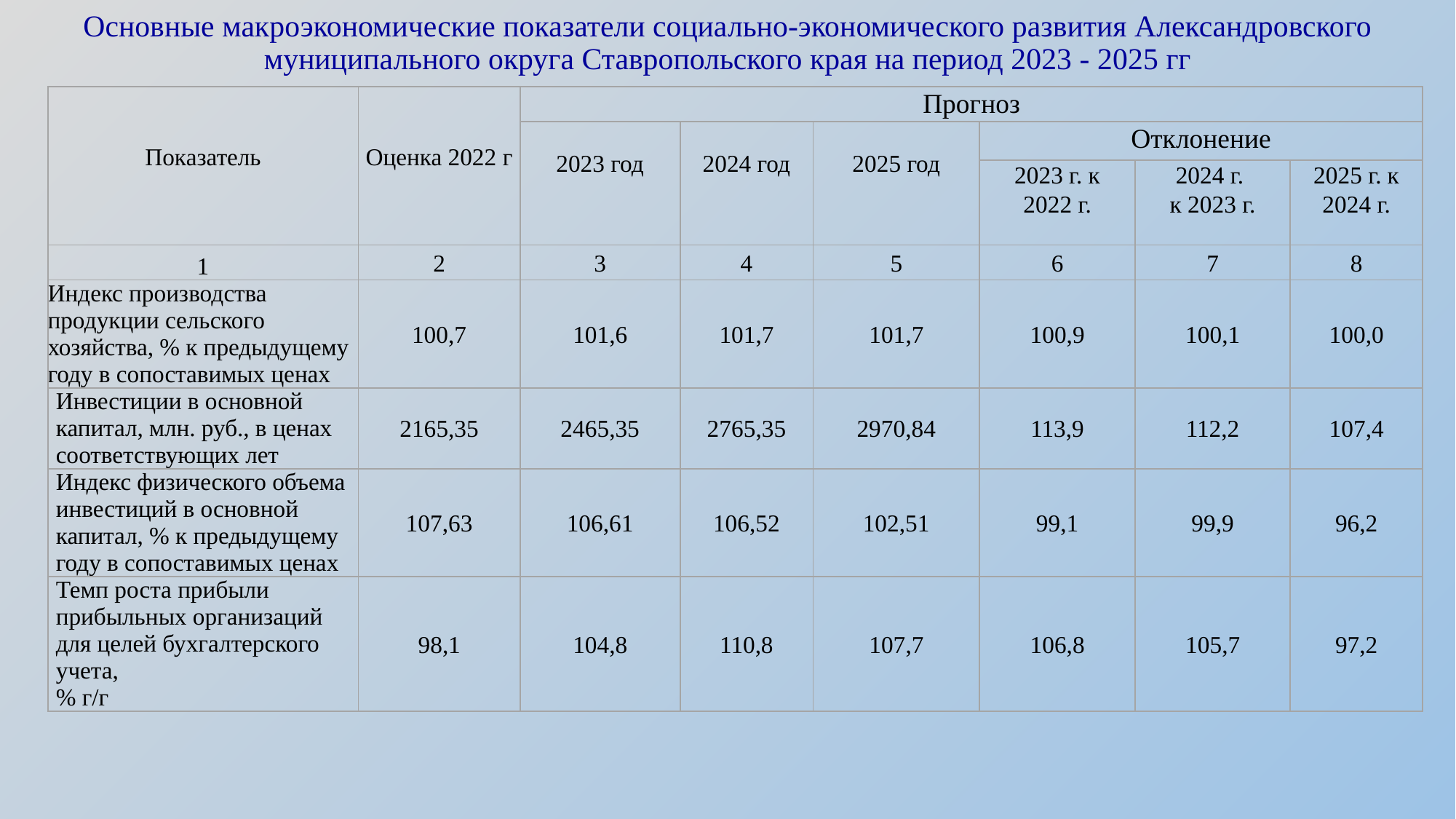

# Основные макроэкономические показатели социально-экономического развития Александровского муниципального округа Ставропольского края на период 2023 - 2025 гг
| Показатель | Оценка 2022 г | Прогноз |  |  |  |  |  |
| --- | --- | --- | --- | --- | --- | --- | --- |
|  |  | 2023 год | 2024 год | 2025 год | Отклонение |  |  |
|  |  |  |  |  | 2023 г. к 2022 г. | 2024 г. к 2023 г. | 2025 г. к 2024 г. |
| 1 | 2 | 3 | 4 | 5 | 6 | 7 | 8 |
| Индекс производства продукции сельского хозяйства, % к предыдущему году в сопоставимых ценах | 100,7 | 101,6 | 101,7 | 101,7 | 100,9 | 100,1 | 100,0 |
| Инвестиции в основной капитал, млн. руб., в ценах соответствующих лет | 2165,35 | 2465,35 | 2765,35 | 2970,84 | 113,9 | 112,2 | 107,4 |
| Индекс физического объема инвестиций в основной капитал, % к предыдущему году в сопоставимых ценах | 107,63 | 106,61 | 106,52 | 102,51 | 99,1 | 99,9 | 96,2 |
| Темп роста прибыли прибыльных организаций для целей бухгалтерского учета, % г/г | 98,1 | 104,8 | 110,8 | 107,7 | 106,8 | 105,7 | 97,2 |